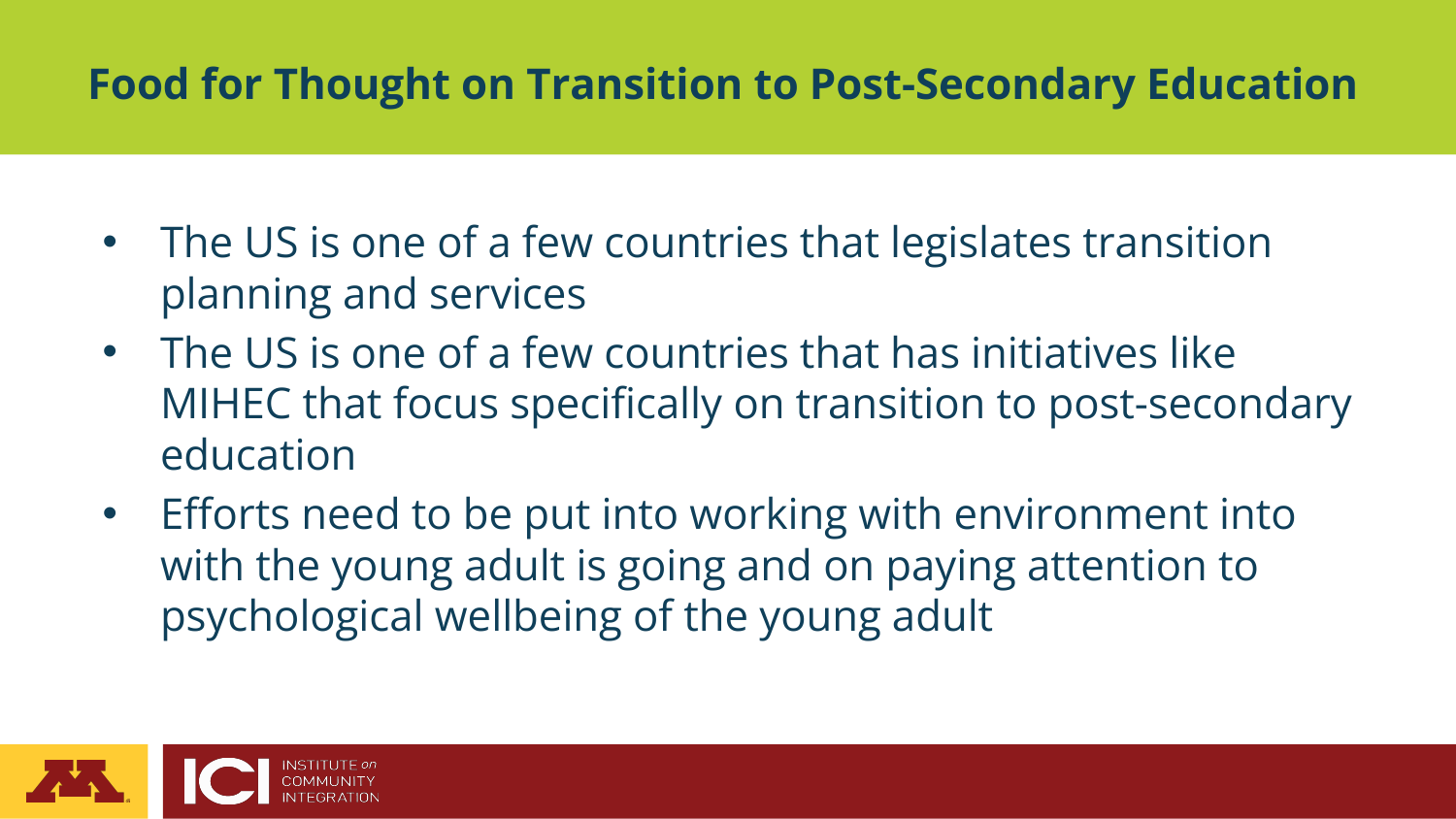

# Food for Thought on Transition to Post-Secondary Education
The US is one of a few countries that legislates transition planning and services
The US is one of a few countries that has initiatives like MIHEC that focus specifically on transition to post-secondary education
Efforts need to be put into working with environment into with the young adult is going and on paying attention to psychological wellbeing of the young adult